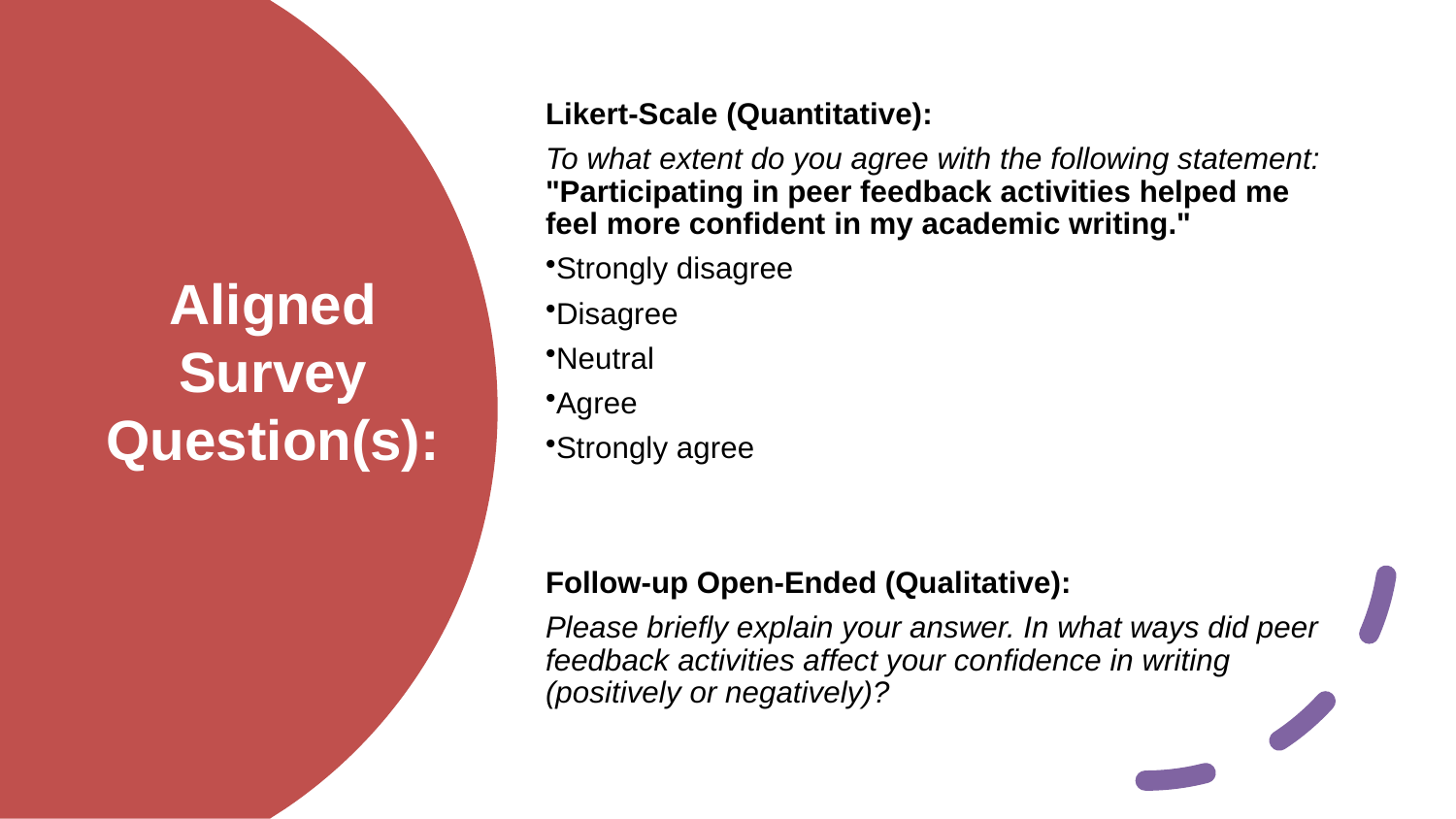

Likert-Scale (Quantitative):
To what extent do you agree with the following statement:
"Participating in peer feedback activities helped me feel more confident in my academic writing."
Strongly disagree
Disagree
Neutral
Agree
Strongly agree

Follow-up Open-Ended (Qualitative):
Please briefly explain your answer. In what ways did peer feedback activities affect your confidence in writing (positively or negatively)?
# Aligned Survey Question(s):